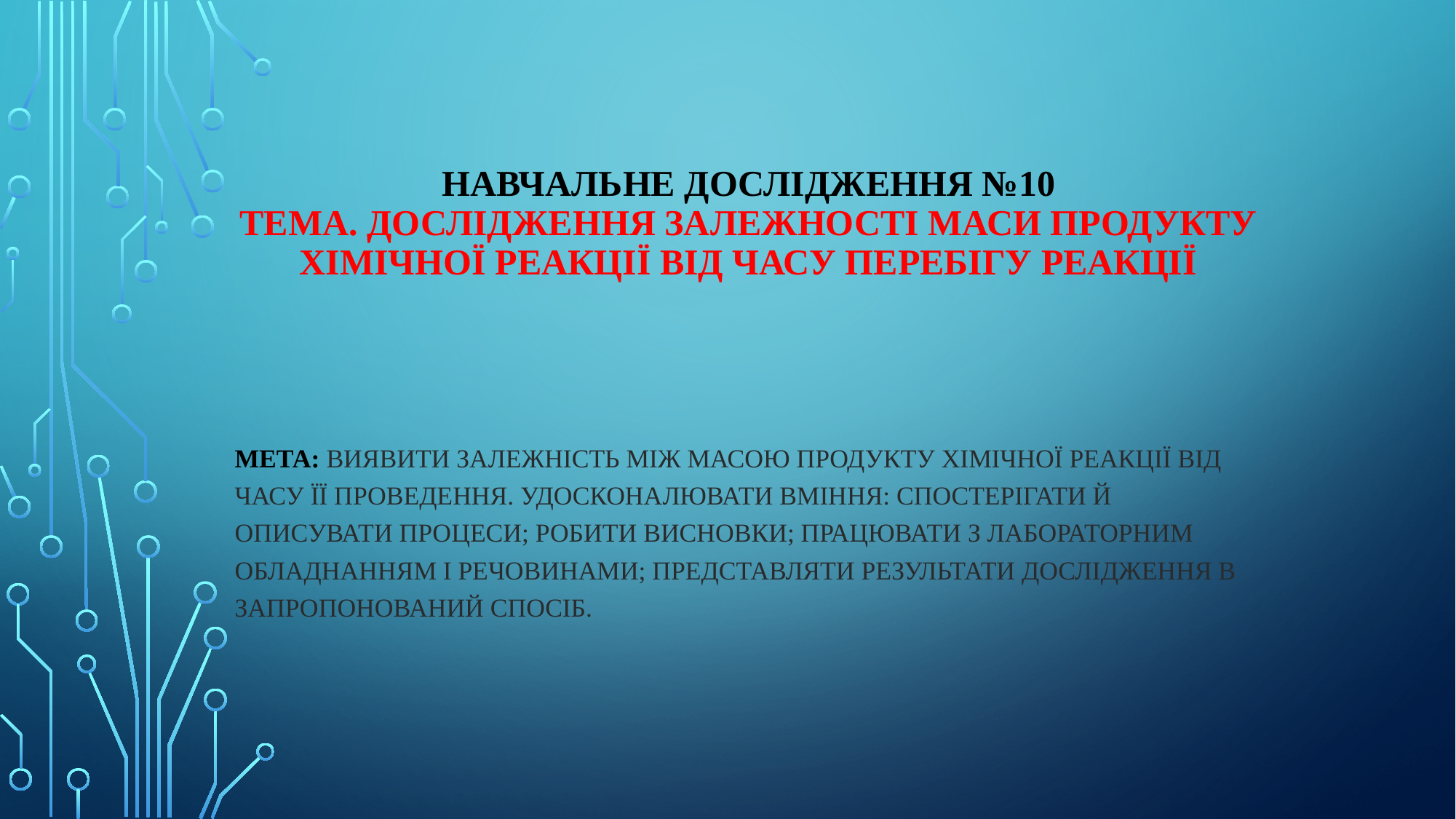

# НАВЧАЛЬНЕ ДОСЛІДЖЕННЯ №10 Тема. Дослідження залежності маси продукту хімічної реакції від часу перебігу реакції
Мета: Виявити залежність між масою продукту хімічної реакції від часу її проведення. Удосконалювати вміння: спостерігати й описувати процеси; робити висновки; працювати з лабораторним обладнанням і речовинами; представляти результати дослідження в запропонований спосіб.